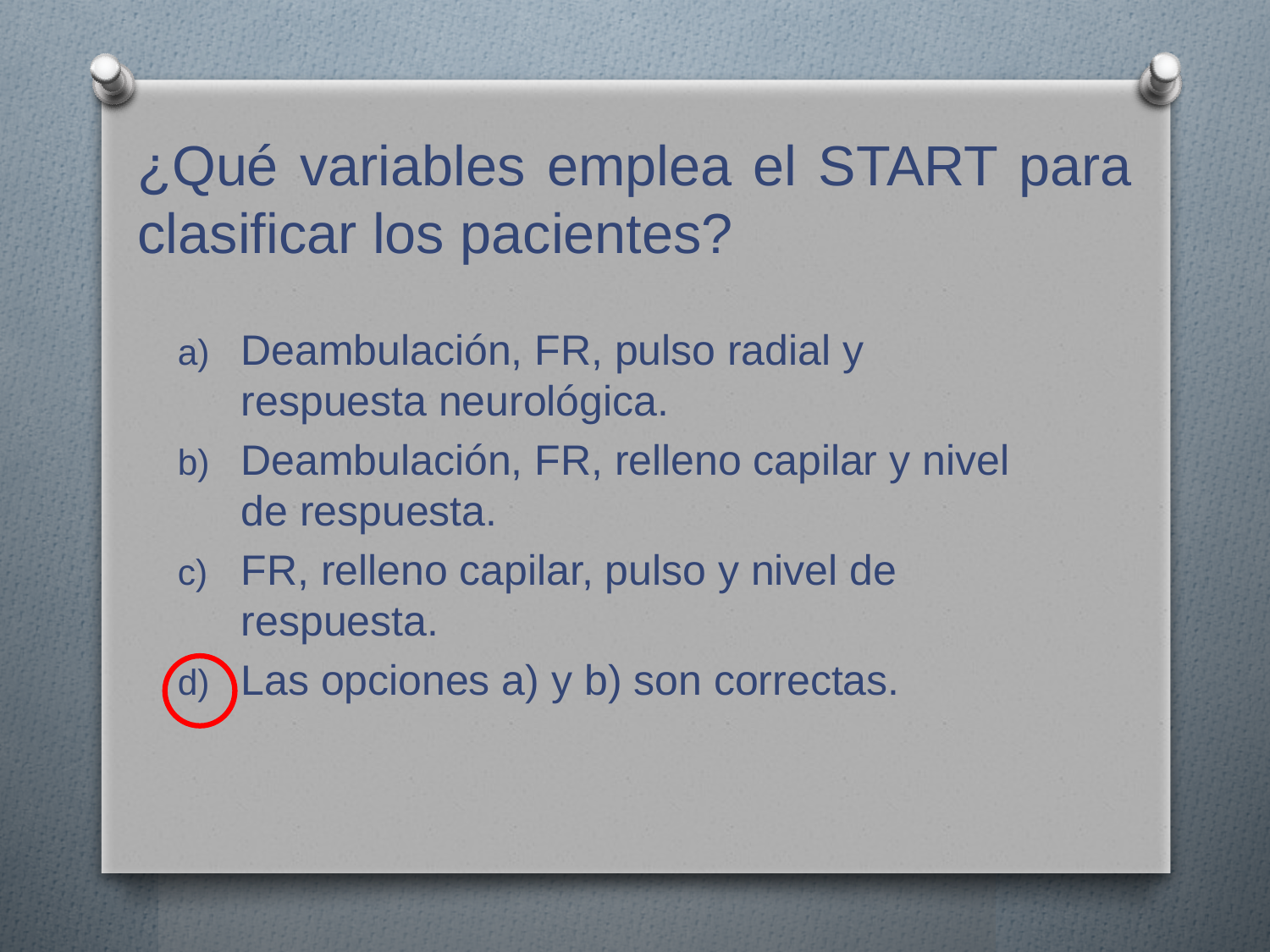

# ¿Qué variables emplea el START para clasificar los pacientes?
Deambulación, FR, pulso radial y respuesta neurológica.
Deambulación, FR, relleno capilar y nivel de respuesta.
FR, relleno capilar, pulso y nivel de respuesta.
Las opciones a) y b) son correctas.